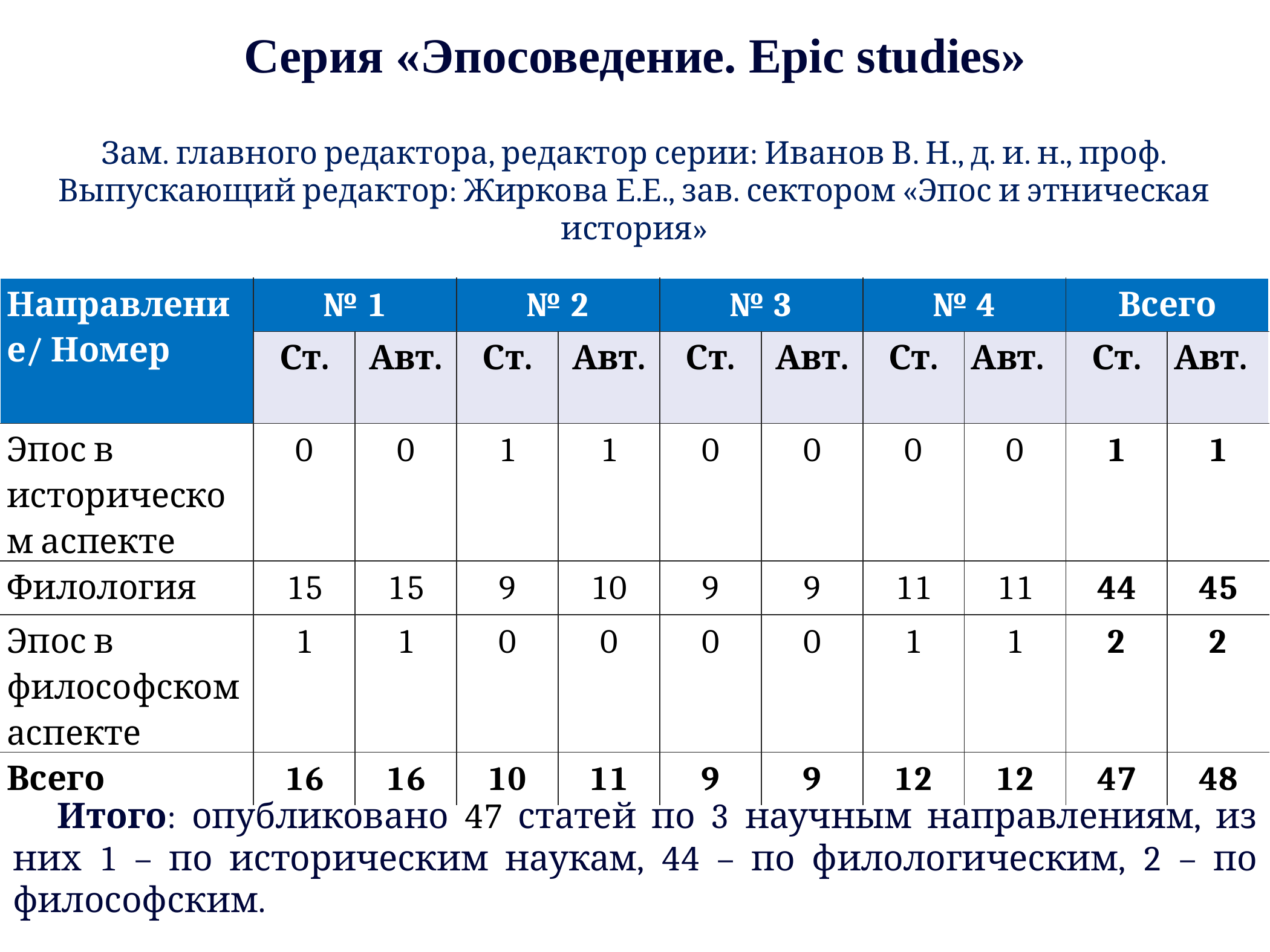

Серия «Эпосоведение. Epic studies»
Зам. главного редактора, редактор серии: Иванов В. Н., д. и. н., проф.
Выпускающий редактор: Жиркова Е.Е., зав. сектором «Эпос и этническая история»
| Направление/ Номер | № 1 |  | № 2 |  | № 3 |  | № 4 |  | Всего |  |
| --- | --- | --- | --- | --- | --- | --- | --- | --- | --- | --- |
|  | Ст. | Авт. | Ст. | Авт. | Ст. | Авт. | Ст. | Авт. | Ст. | Авт. |
| Эпос в историческом аспекте | 0 | 0 | 1 | 1 | 0 | 0 | 0 | 0 | 1 | 1 |
| Филология | 15 | 15 | 9 | 10 | 9 | 9 | 11 | 11 | 44 | 45 |
| Эпос в философском аспекте | 1 | 1 | 0 | 0 | 0 | 0 | 1 | 1 | 2 | 2 |
| Всего | 16 | 16 | 10 | 11 | 9 | 9 | 12 | 12 | 47 | 48 |
Итого: опубликовано 47 статей по 3 научным направлениям, из них 1 – по историческим наукам, 44 – по филологическим, 2 – по философским.